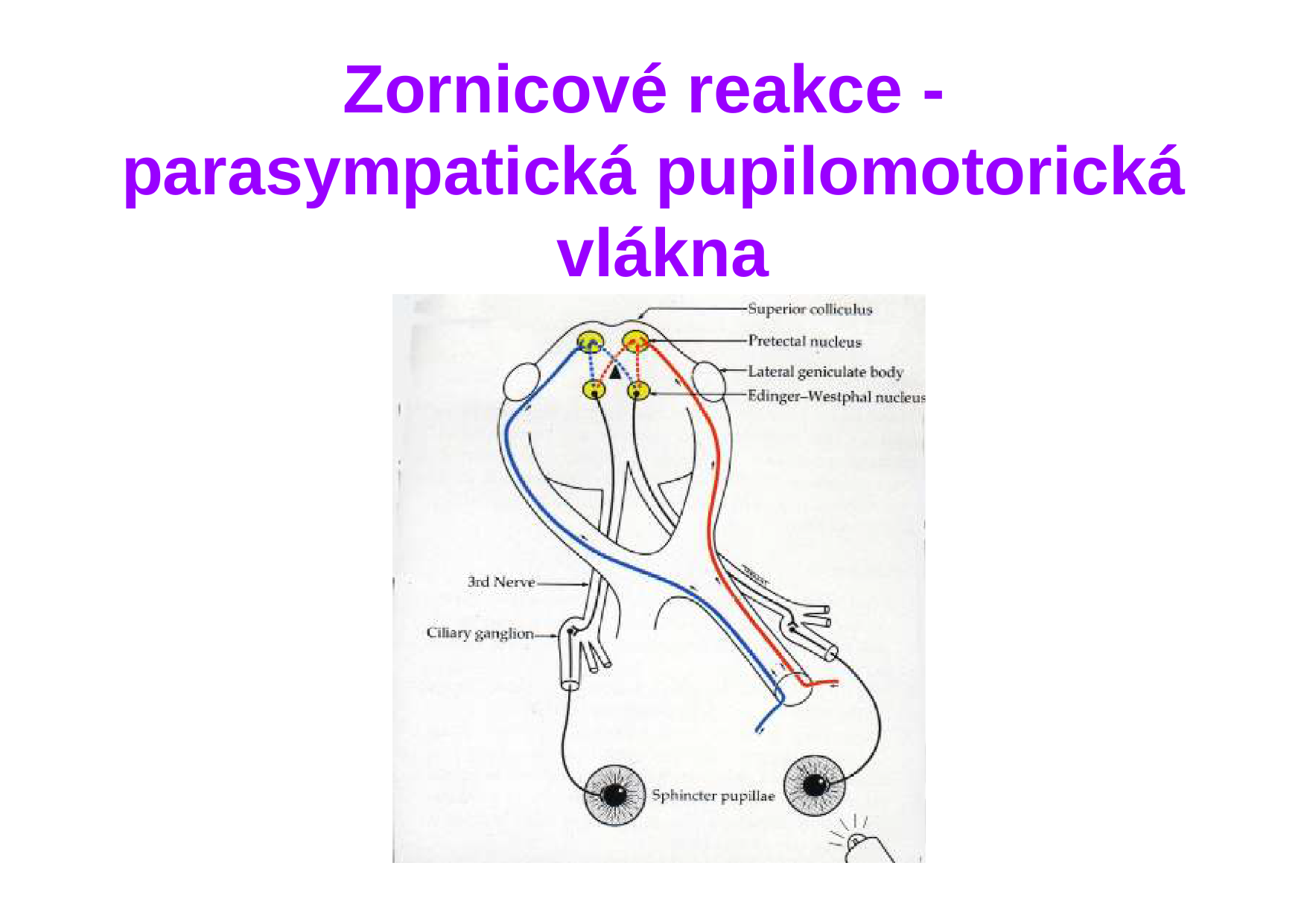

# Zornicové reakce -  parasympatická pupilomotorická  vlákna